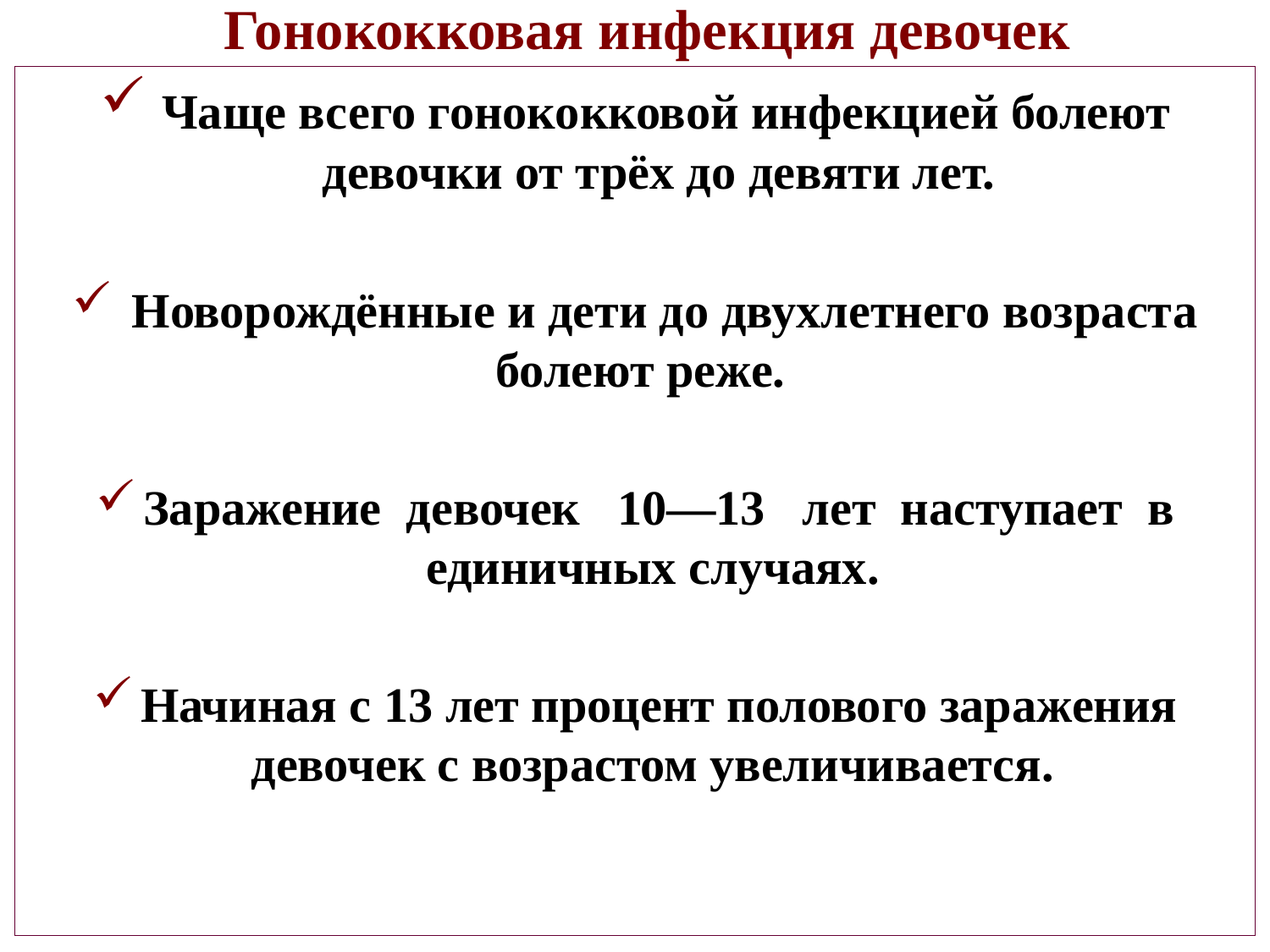

# Гонококковая инфекция девочек
 Чаще всего гонококковой инфекцией болеют девочки от трёх до девяти лет.

 Новорождённые и дети до двухлетнего возраста болеют реже.

Заражение  девочек   10—13   лет  наступает  в единичных случаях.

Начиная с 13 лет процент полового заражения девочек с возрастом увеличивается.